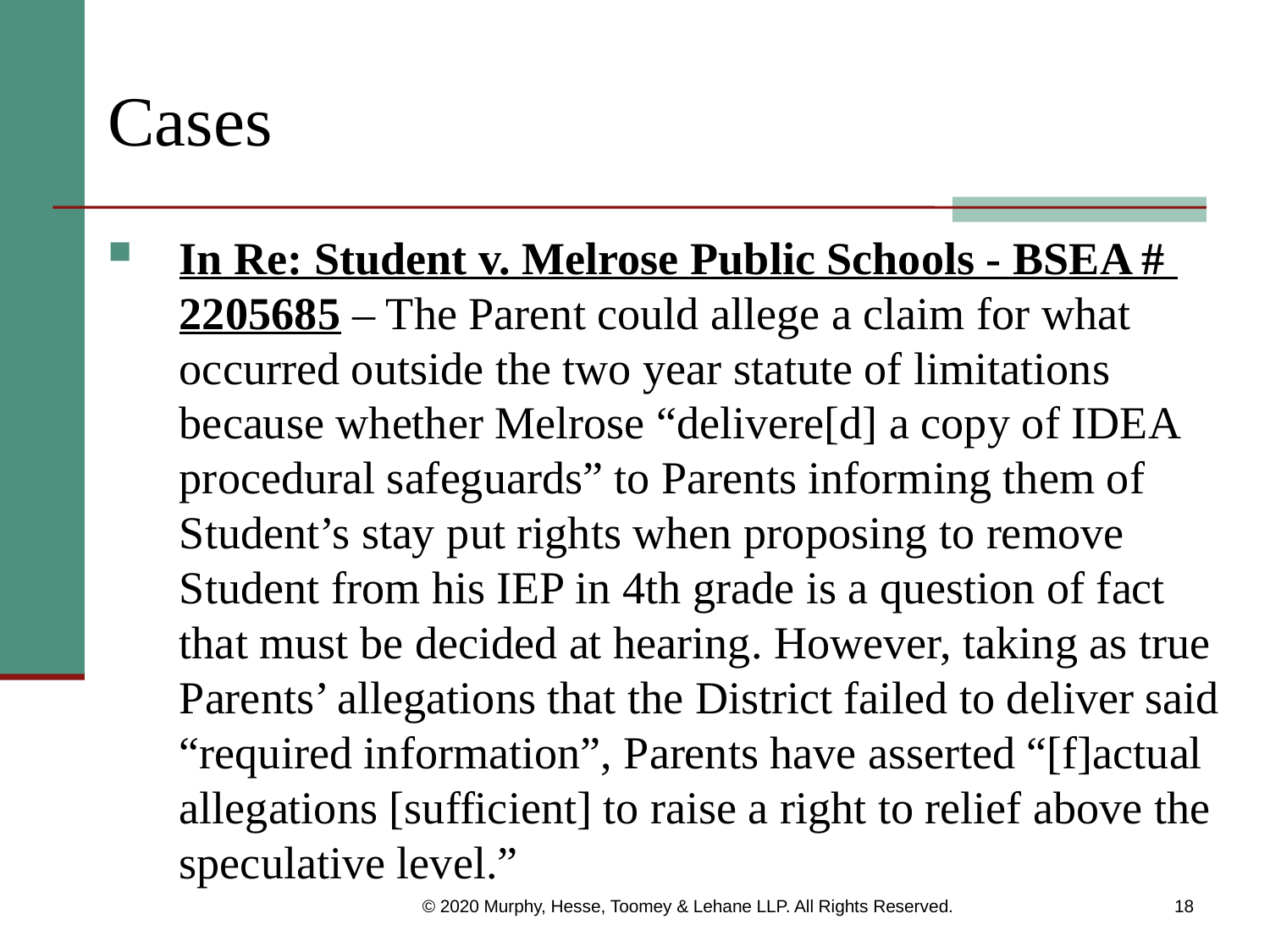

# Cases
In Re: Student v. Melrose Public Schools - BSEA #  2205685 – The Parent could allege a claim for what occurred outside the two year statute of limitations because whether Melrose “delivere[d] a copy of IDEA procedural safeguards” to Parents informing them of Student’s stay put rights when proposing to remove Student from his IEP in 4th grade is a question of fact that must be decided at hearing. However, taking as true Parents’ allegations that the District failed to deliver said “required information”, Parents have asserted “[f]actual allegations [sufficient] to raise a right to relief above the speculative level.”
© 2020 Murphy, Hesse, Toomey & Lehane LLP. All Rights Reserved.
18